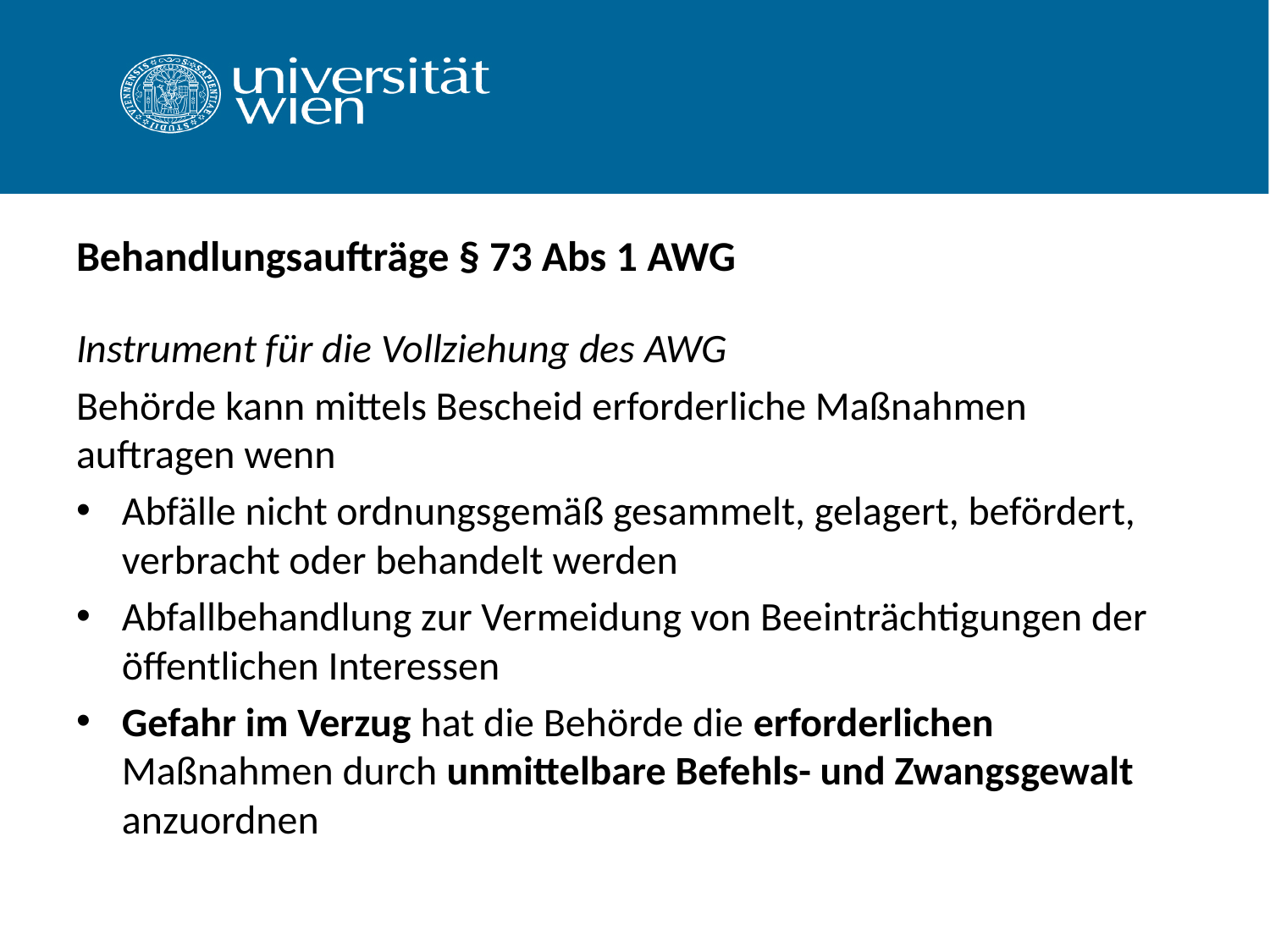

# Behandlungsaufträge § 73 Abs 1 AWG
Instrument für die Vollziehung des AWG
Behörde kann mittels Bescheid erforderliche Maßnahmen auftragen wenn
Abfälle nicht ordnungsgemäß gesammelt, gelagert, befördert, verbracht oder behandelt werden
Abfallbehandlung zur Vermeidung von Beeinträchtigungen der öffentlichen Interessen
Gefahr im Verzug hat die Behörde die erforderlichen Maßnahmen durch unmittelbare Befehls- und Zwangsgewalt anzuordnen